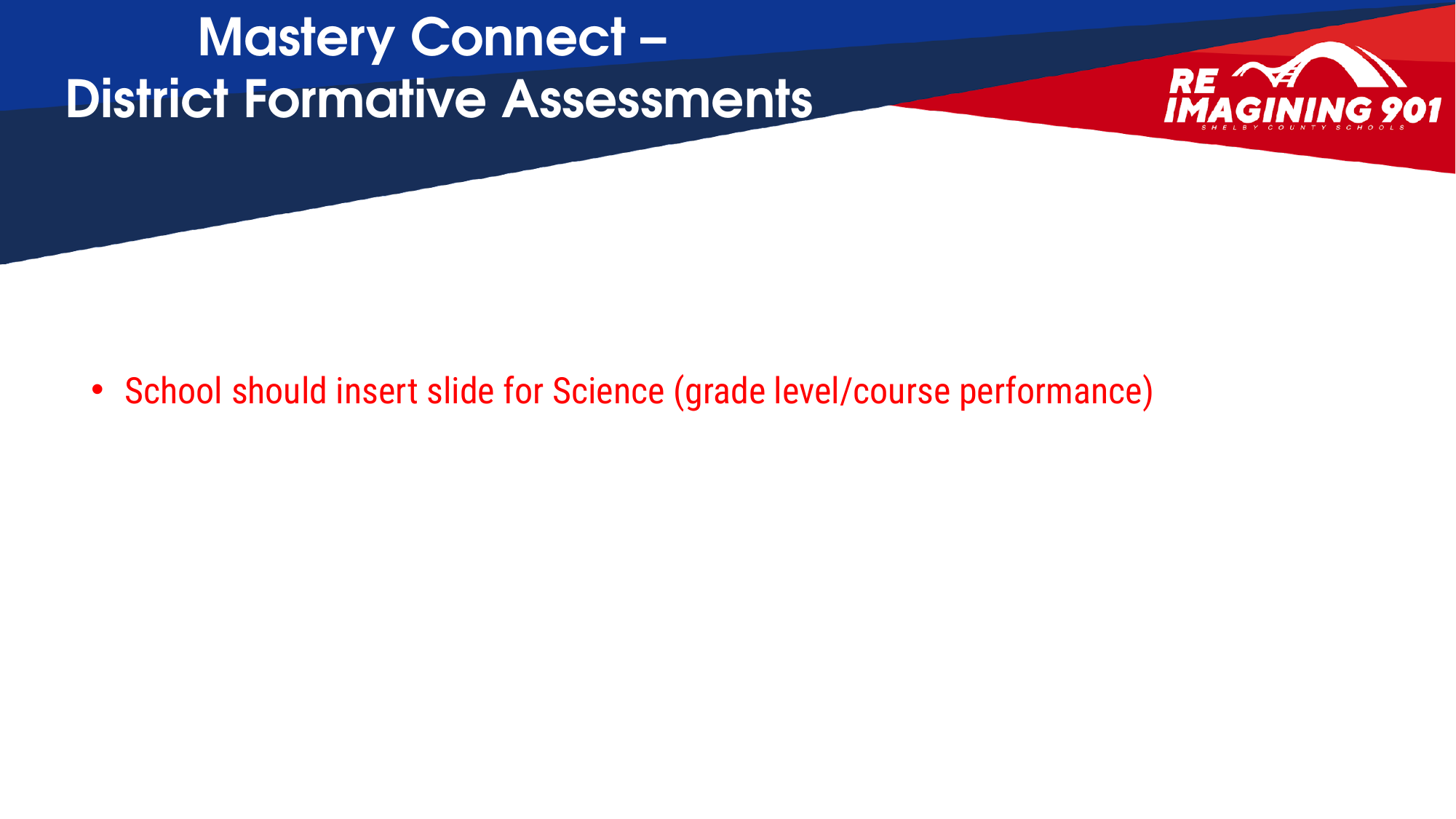

Mastery Connect –
District Formative Assessments
School should insert slide for Science (grade level/course performance)